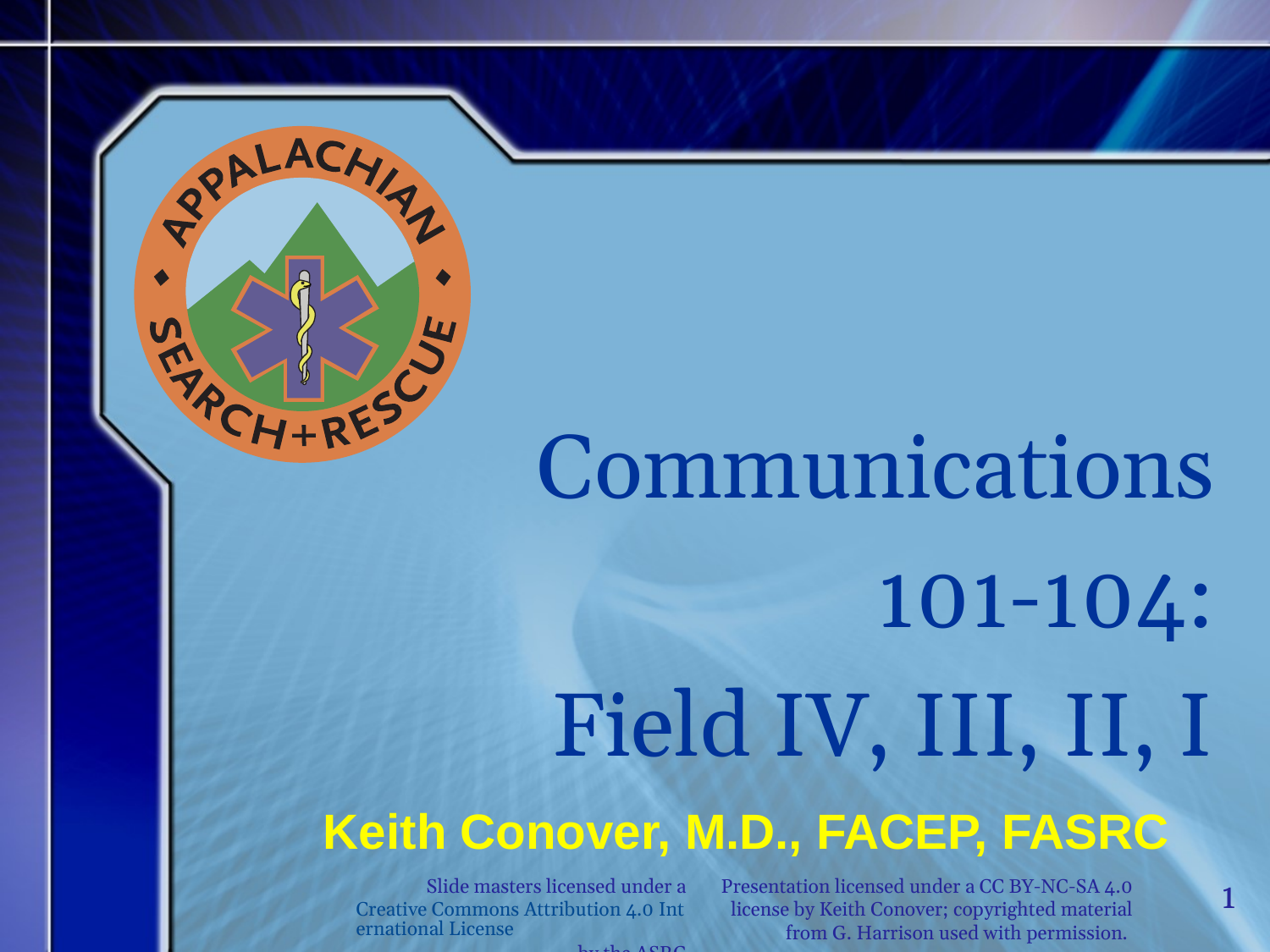

Communications
101-104:
Field IV, III, II, I
Keith Conover, M.D., FACEP, FASRC